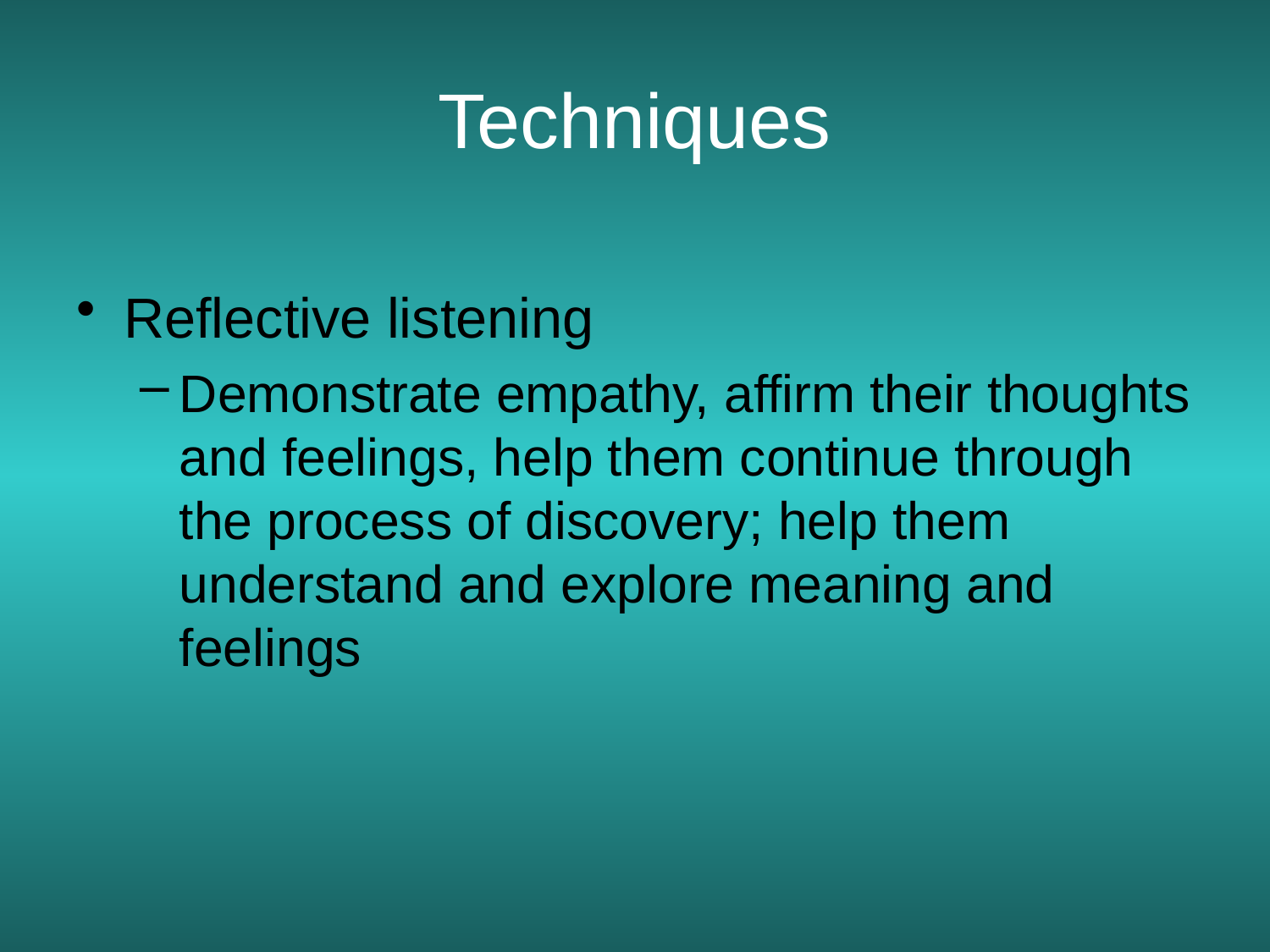

# Techniques
Reflective listening
Demonstrate empathy, affirm their thoughts and feelings, help them continue through the process of discovery; help them understand and explore meaning and feelings